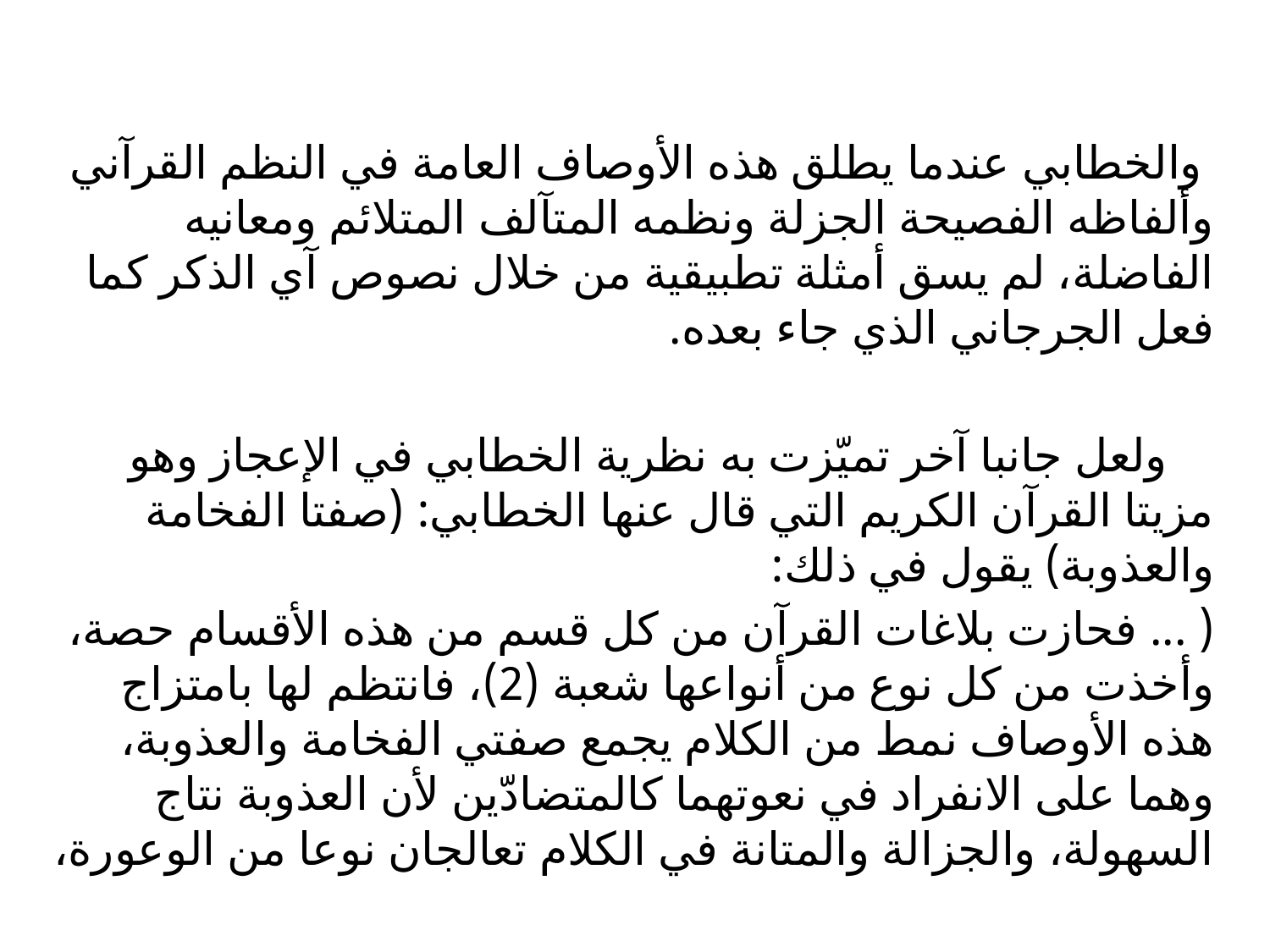

والخطابي عندما يطلق هذه الأوصاف العامة في النظم القرآني وألفاظه الفصيحة الجزلة ونظمه المتآلف المتلائم ومعانيه الفاضلة، لم يسق أمثلة تطبيقية من خلال نصوص آي الذكر كما فعل الجرجاني الذي جاء بعده.

    ولعل جانبا آخر تميّزت به نظرية الخطابي في الإعجاز وهو مزيتا القرآن الكريم التي قال عنها الخطابي: (صفتا الفخامة والعذوبة) يقول في ذلك:
( ... فحازت بلاغات القرآن من كل قسم من هذه الأقسام حصة، وأخذت من كل نوع من أنواعها شعبة (2)، فانتظم لها بامتزاج هذه الأوصاف نمط من الكلام يجمع صفتي الفخامة والعذوبة، وهما على الانفراد في نعوتهما كالمتضادّين لأن العذوبة نتاج السهولة، والجزالة والمتانة في الكلام تعالجان نوعا من الوعورة،